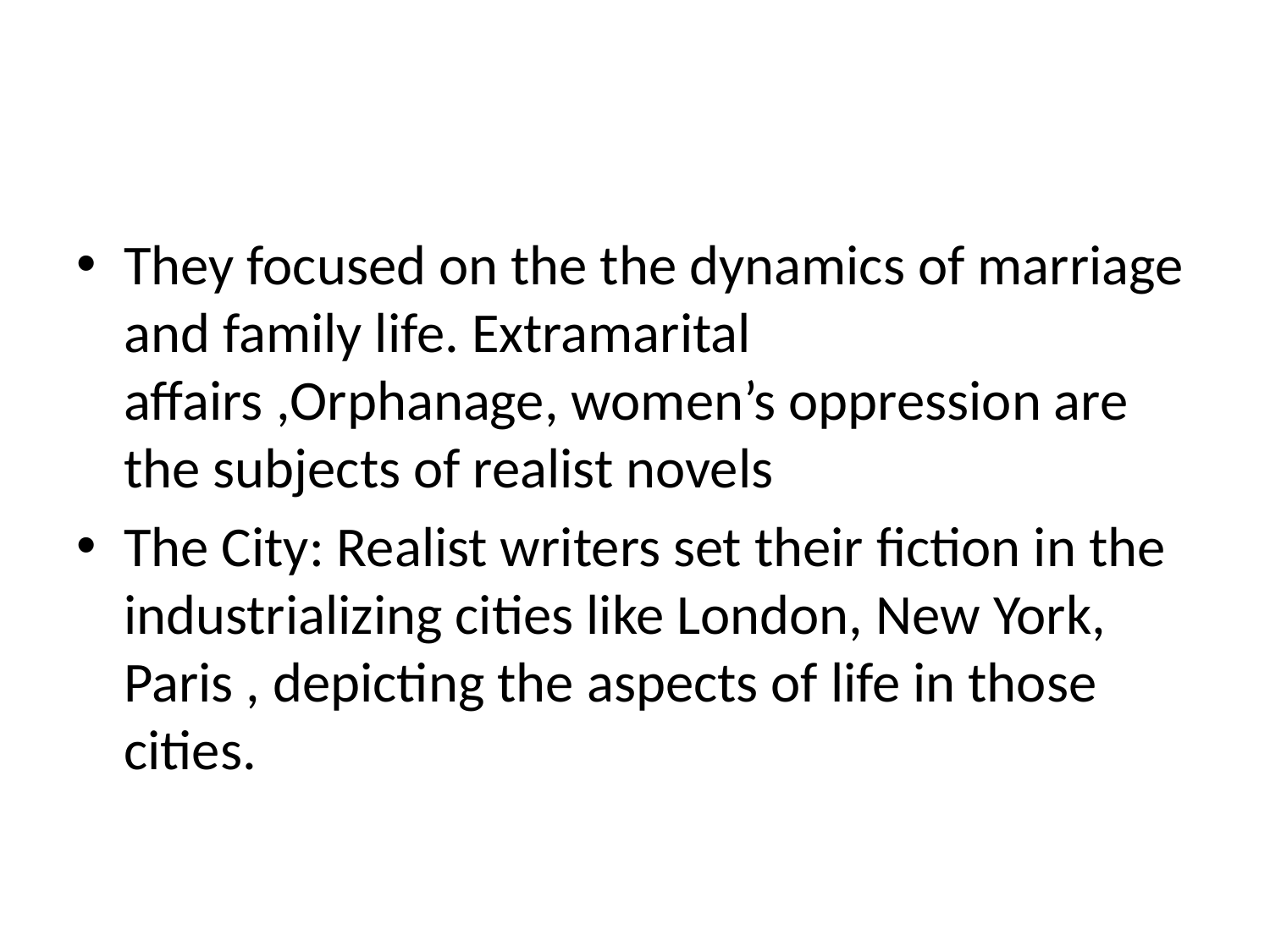

#
They focused on the the dynamics of marriage and family life. Extramarital affairs ,Orphanage, women’s oppression are the subjects of realist novels
The City: Realist writers set their fiction in the industrializing cities like London, New York, Paris , depicting the aspects of life in those cities.